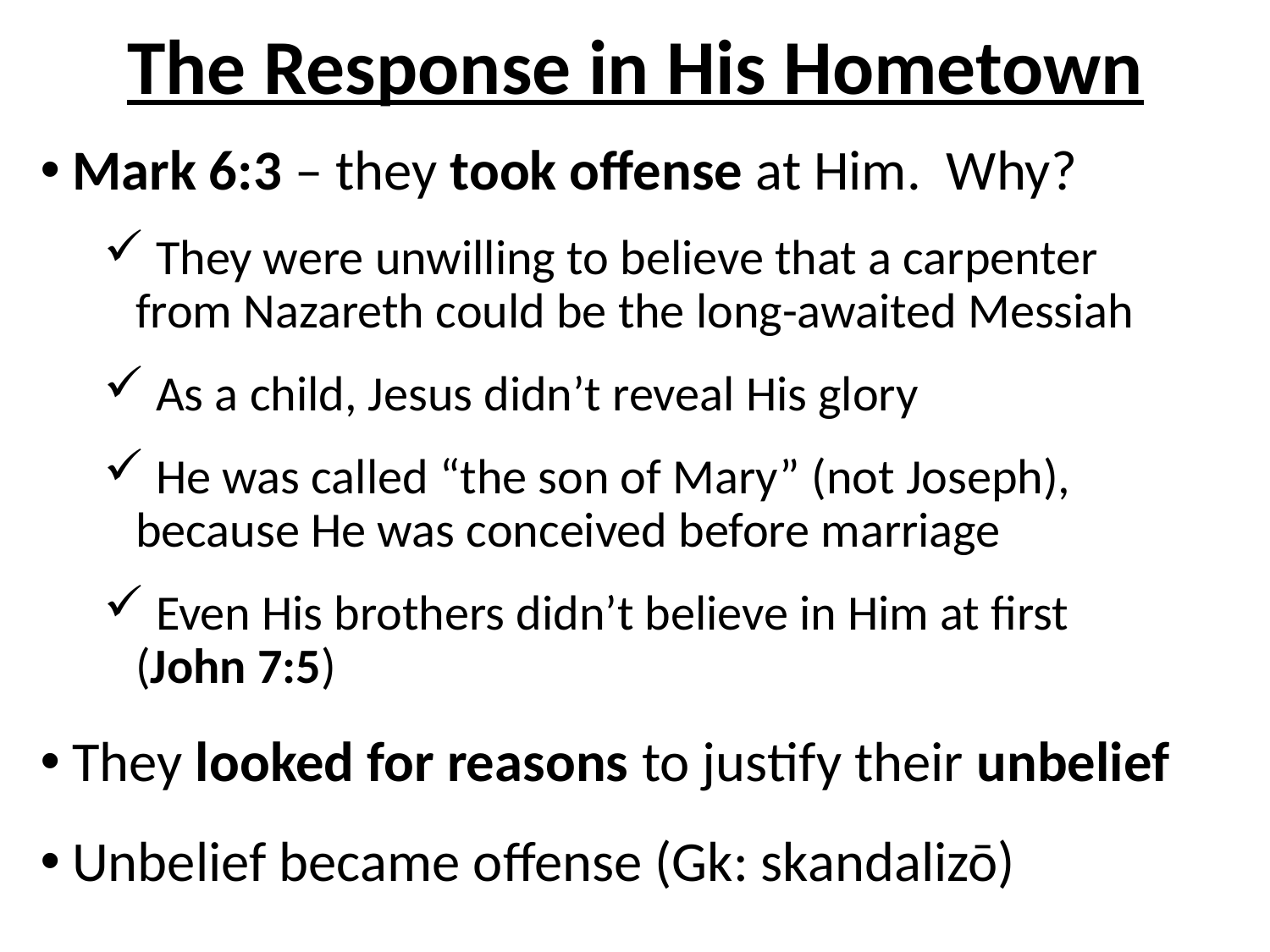

# The Response in His Hometown
Mark 6:3 – they took offense at Him.  Why?
 They were unwilling to believe that a carpenter from Nazareth could be the long-awaited Messiah
 As a child, Jesus didn’t reveal His glory
 He was called “the son of Mary” (not Joseph), because He was conceived before marriage
 Even His brothers didn’t believe in Him at first (John 7:5)
They looked for reasons to justify their unbelief
Unbelief became offense (Gk: skandalizō)